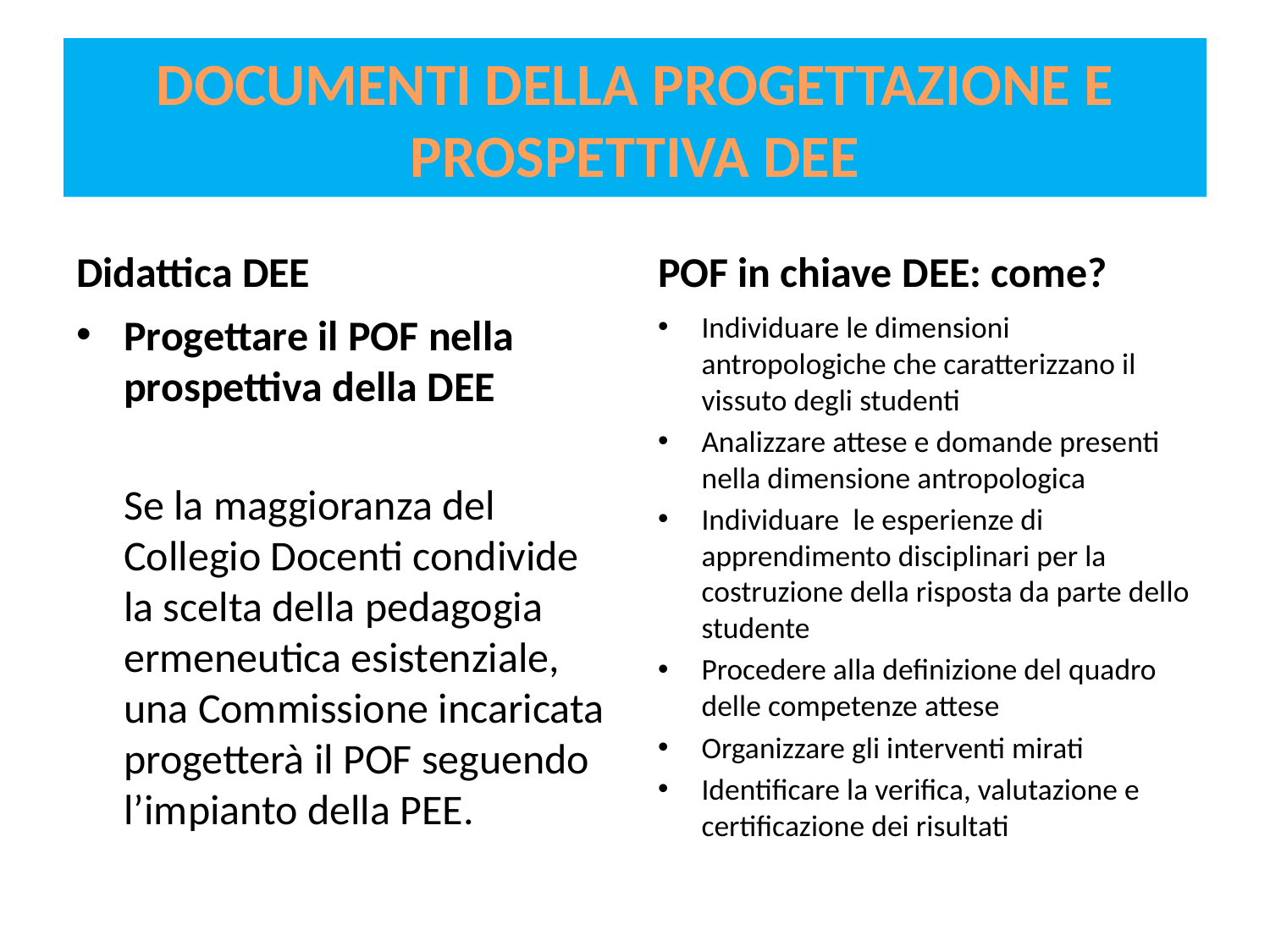

# DOCUMENTI DELLA PROGETTAZIONE E PROSPETTIVA DEE
Didattica DEE
POF in chiave DEE: come?
Progettare il POF nella prospettiva della DEE

	Se la maggioranza del Collegio Docenti condivide la scelta della pedagogia ermeneutica esistenziale, una Commissione incaricata progetterà il POF seguendo l’impianto della PEE.

Individuare le dimensioni antropologiche che caratterizzano il vissuto degli studenti
Analizzare attese e domande presenti nella dimensione antropologica
Individuare  le esperienze di apprendimento disciplinari per la costruzione della risposta da parte dello studente
Procedere alla definizione del quadro delle competenze attese
Organizzare gli interventi mirati
Identificare la verifica, valutazione e certificazione dei risultati